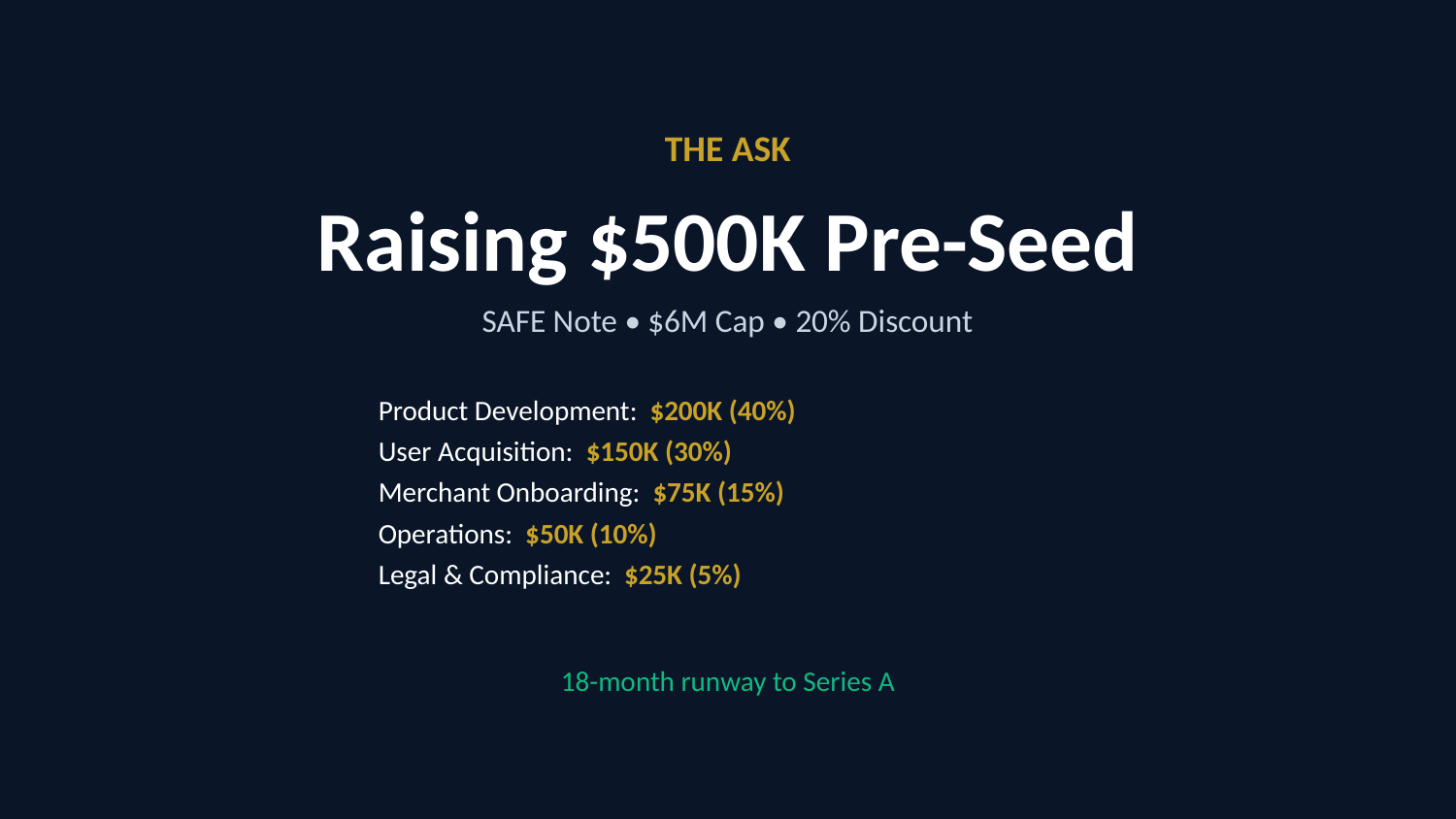

THE ASK
Raising $500K Pre-Seed
SAFE Note • $6M Cap • 20% Discount
Product Development:  $200K (40%)
User Acquisition:  $150K (30%)
Merchant Onboarding:  $75K (15%)
Operations:  $50K (10%)
Legal & Compliance:  $25K (5%)
18-month runway to Series A